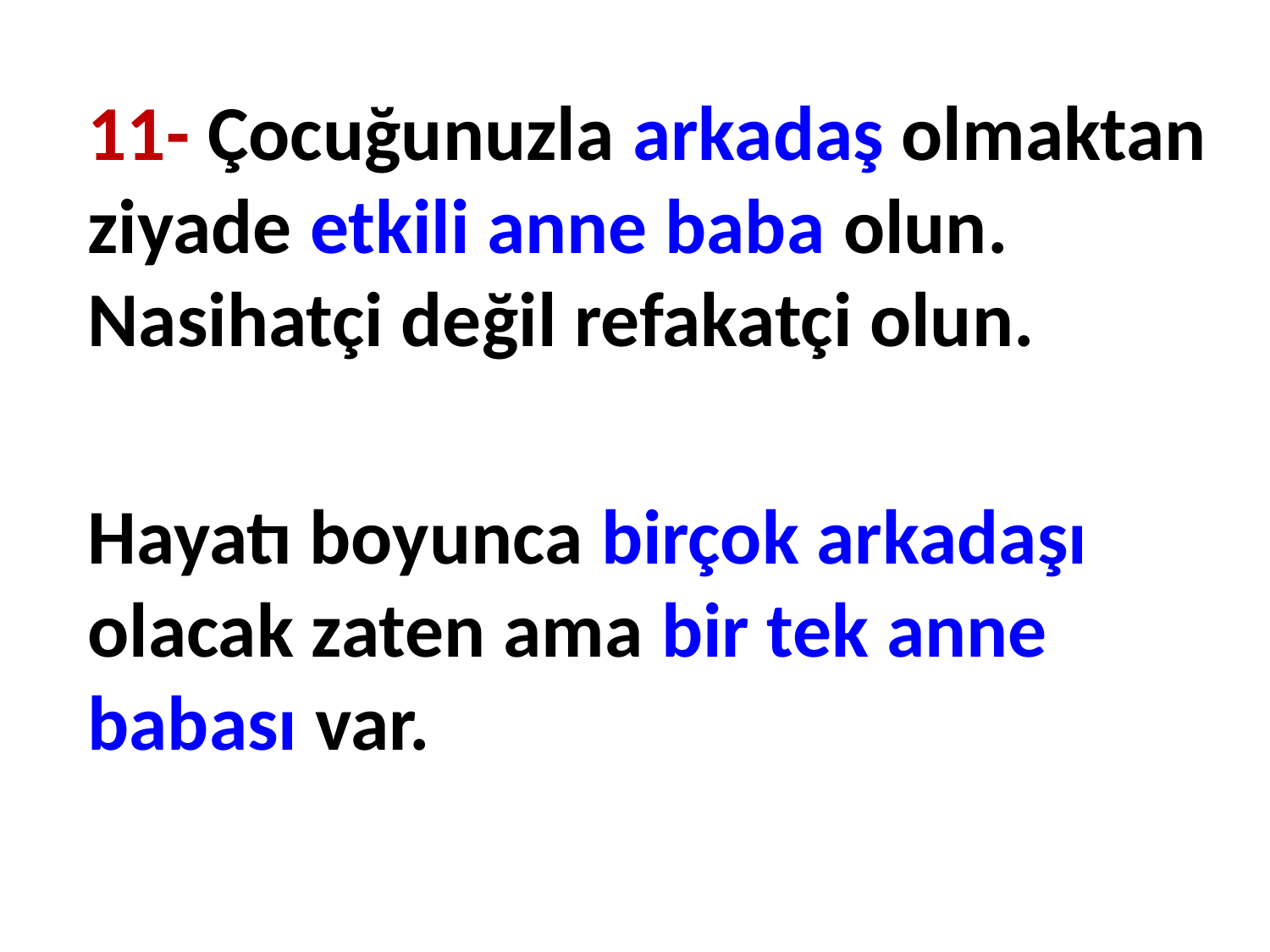

11- Çocuğunuzla arkadaş olmaktan ziyade etkili anne baba olun. Nasihatçi değil refakatçi olun.

Hayatı boyunca birçok arkadaşı olacak zaten ama bir tek anne babası var.